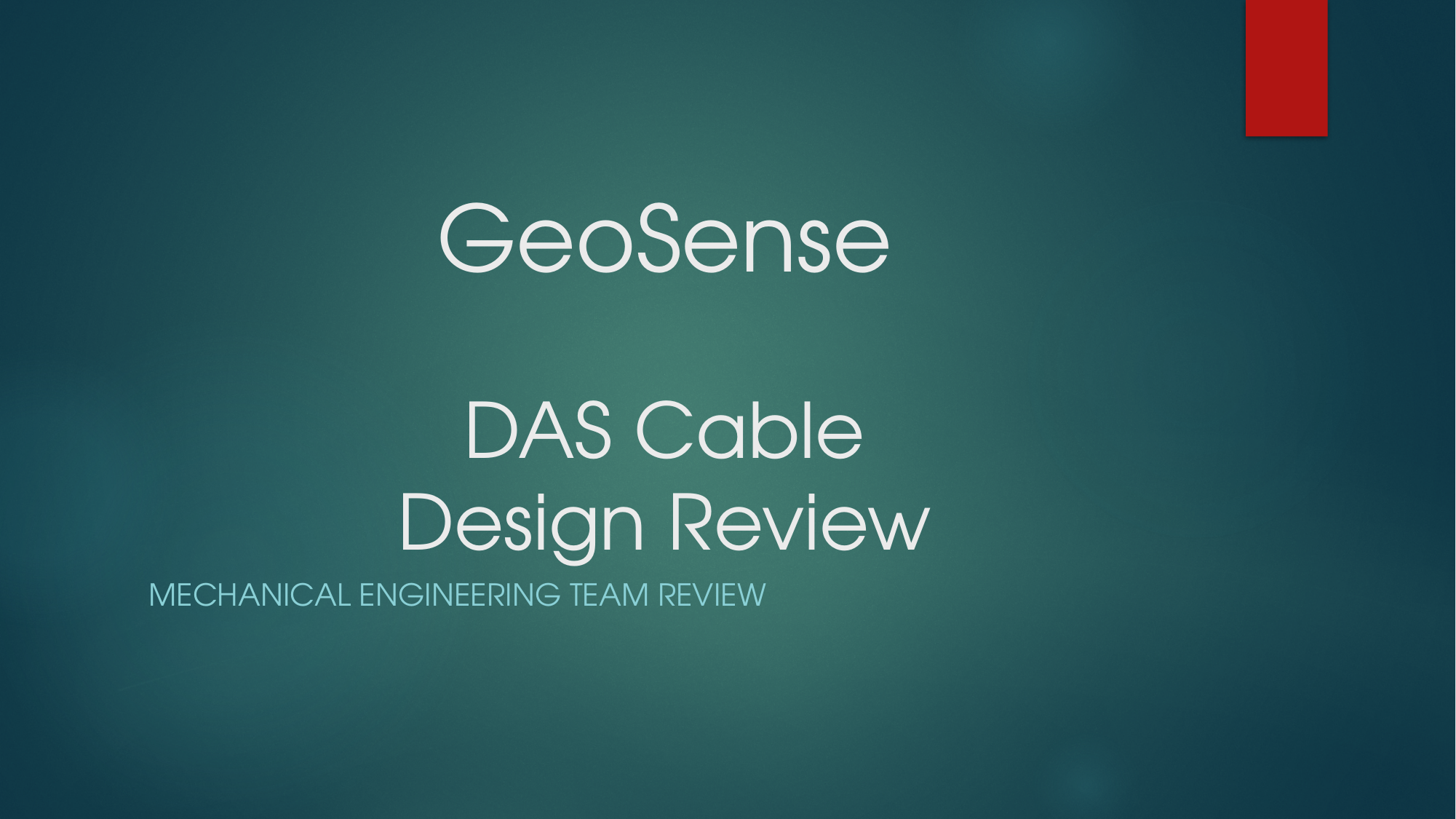

# GeoSense DAS Cable Design Review
Mechanical Engineering Team Review